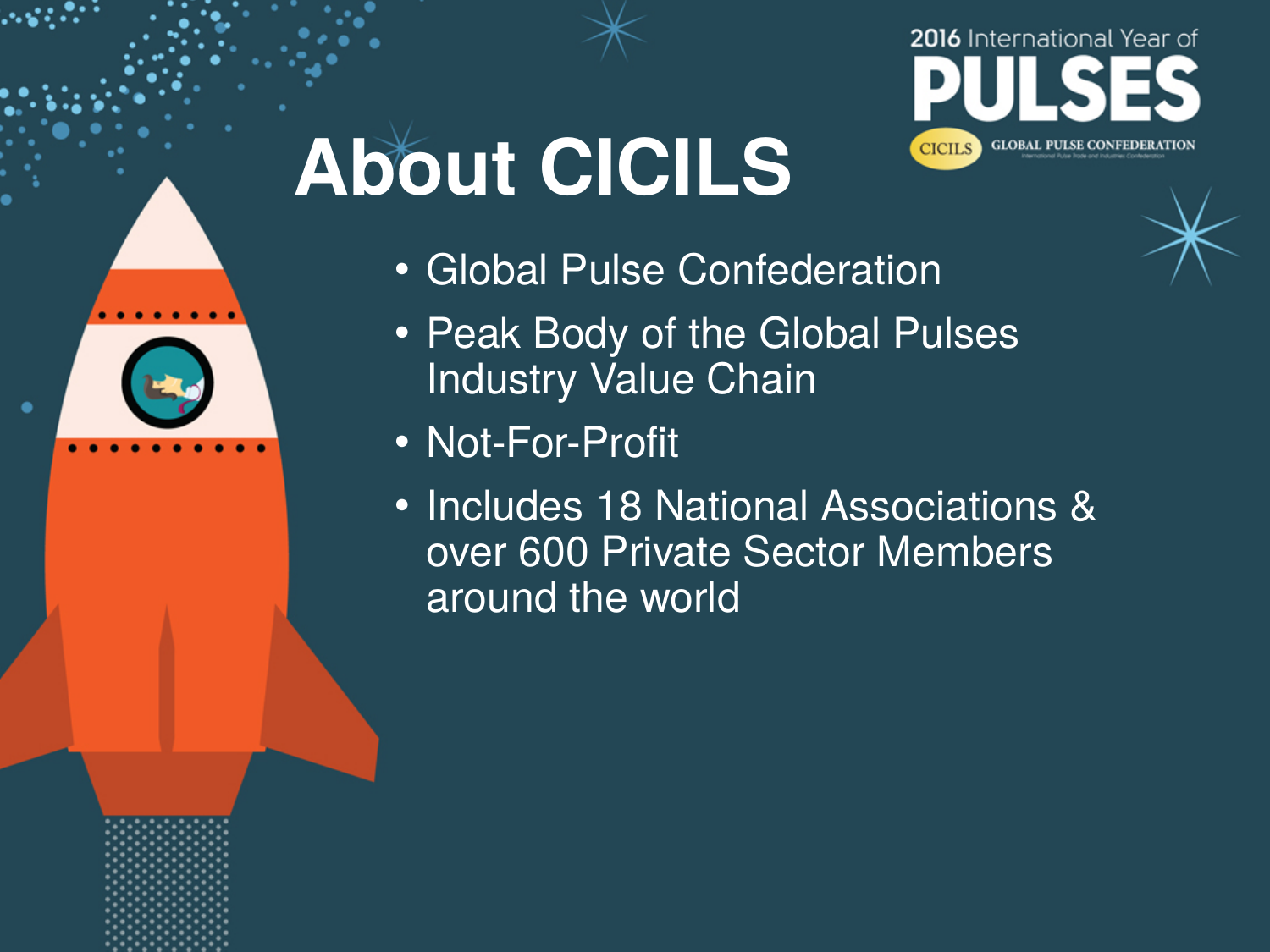

# About CICILS
Global Pulse Confederation
Peak Body of the Global Pulses Industry Value Chain
Not-For-Profit
Includes 18 National Associations & over 600 Private Sector Members around the world